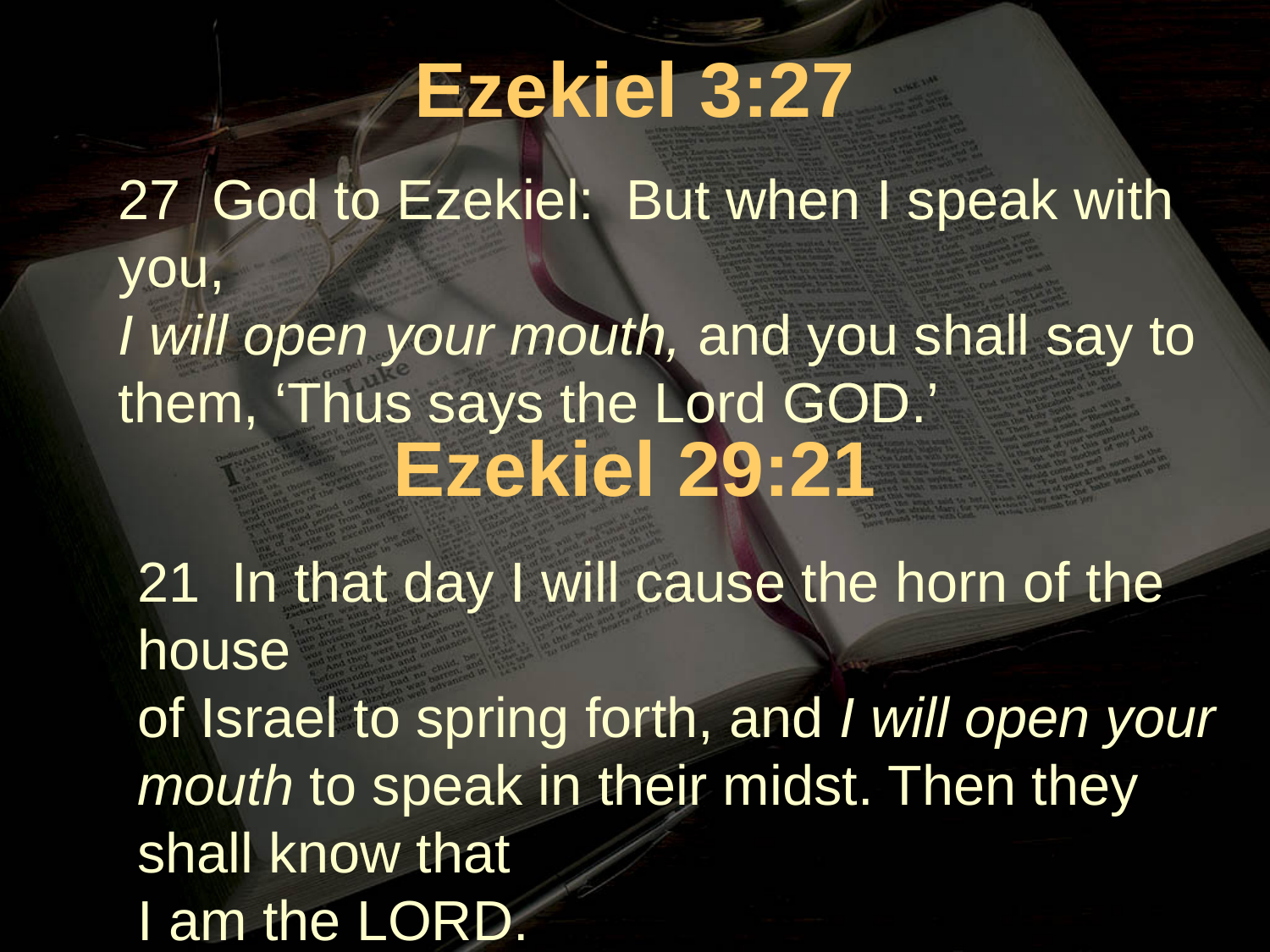

Ezekiel 3:27
27  God to Ezekiel:  But when I speak with you,
I will open your mouth, and you shall say to them, ‘Thus says the Lord GOD.’
Ezekiel 29:21
21  In that day I will cause the horn of the house
of Israel to spring forth, and I will open your mouth to speak in their midst. Then they shall know that
I am the LORD.